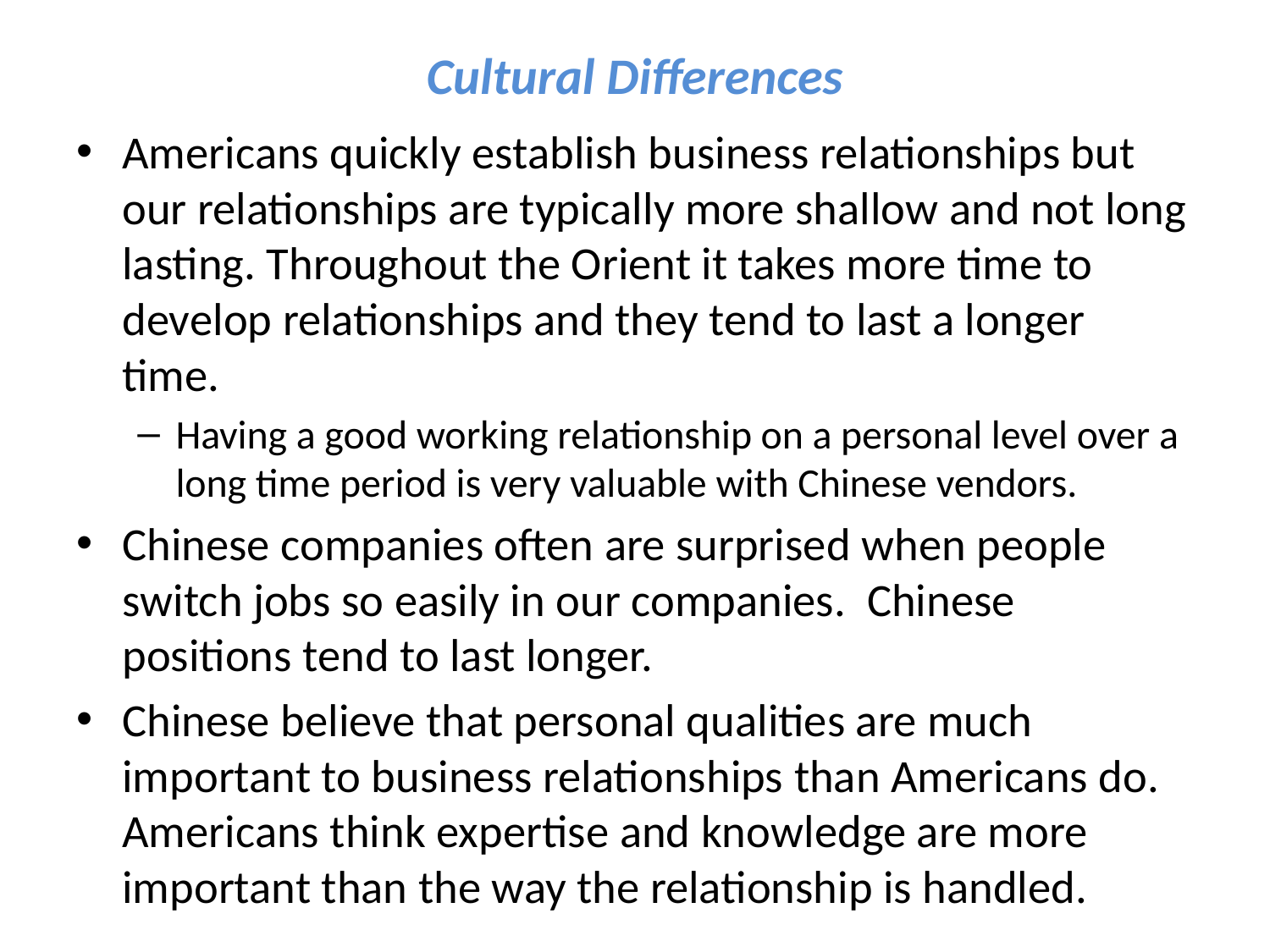

# Cultural Differences
Americans quickly establish business relationships but our relationships are typically more shallow and not long lasting. Throughout the Orient it takes more time to develop relationships and they tend to last a longer time.
Having a good working relationship on a personal level over a long time period is very valuable with Chinese vendors.
Chinese companies often are surprised when people switch jobs so easily in our companies.  Chinese positions tend to last longer.
Chinese believe that personal qualities are much important to business relationships than Americans do.  Americans think expertise and knowledge are more important than the way the relationship is handled.